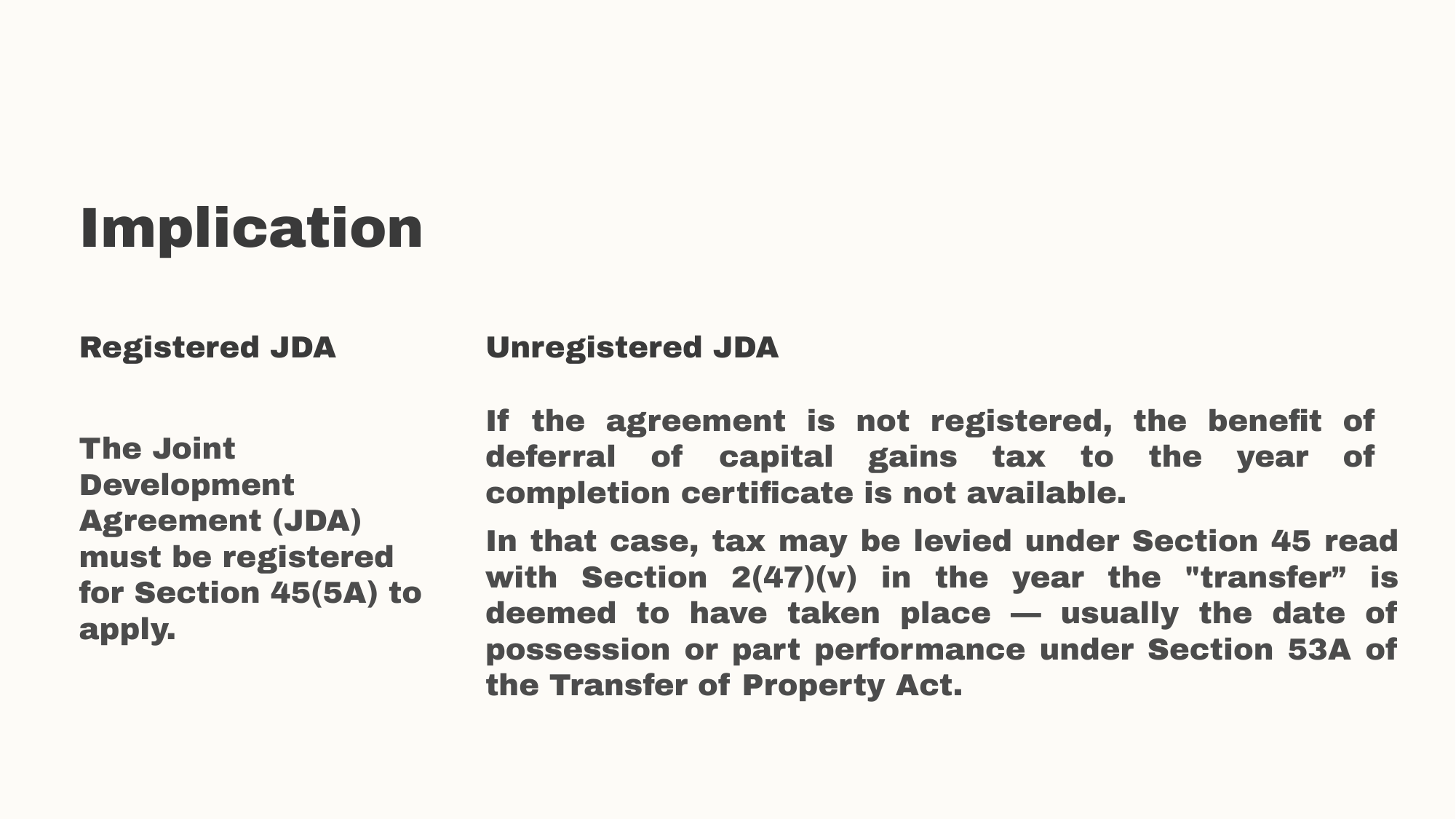

Implication
Registered JDA
Unregistered JDA
If the agreement is not registered, the benefit of deferral of capital gains tax to the year of completion certificate is not available.
The Joint Development Agreement (JDA) must be registered for Section 45(5A) to apply.
In that case, tax may be levied under Section 45 read with Section 2(47)(v) in the year the "transfer” is deemed to have taken place — usually the date of possession or part performance under Section 53A of the Transfer of Property Act.